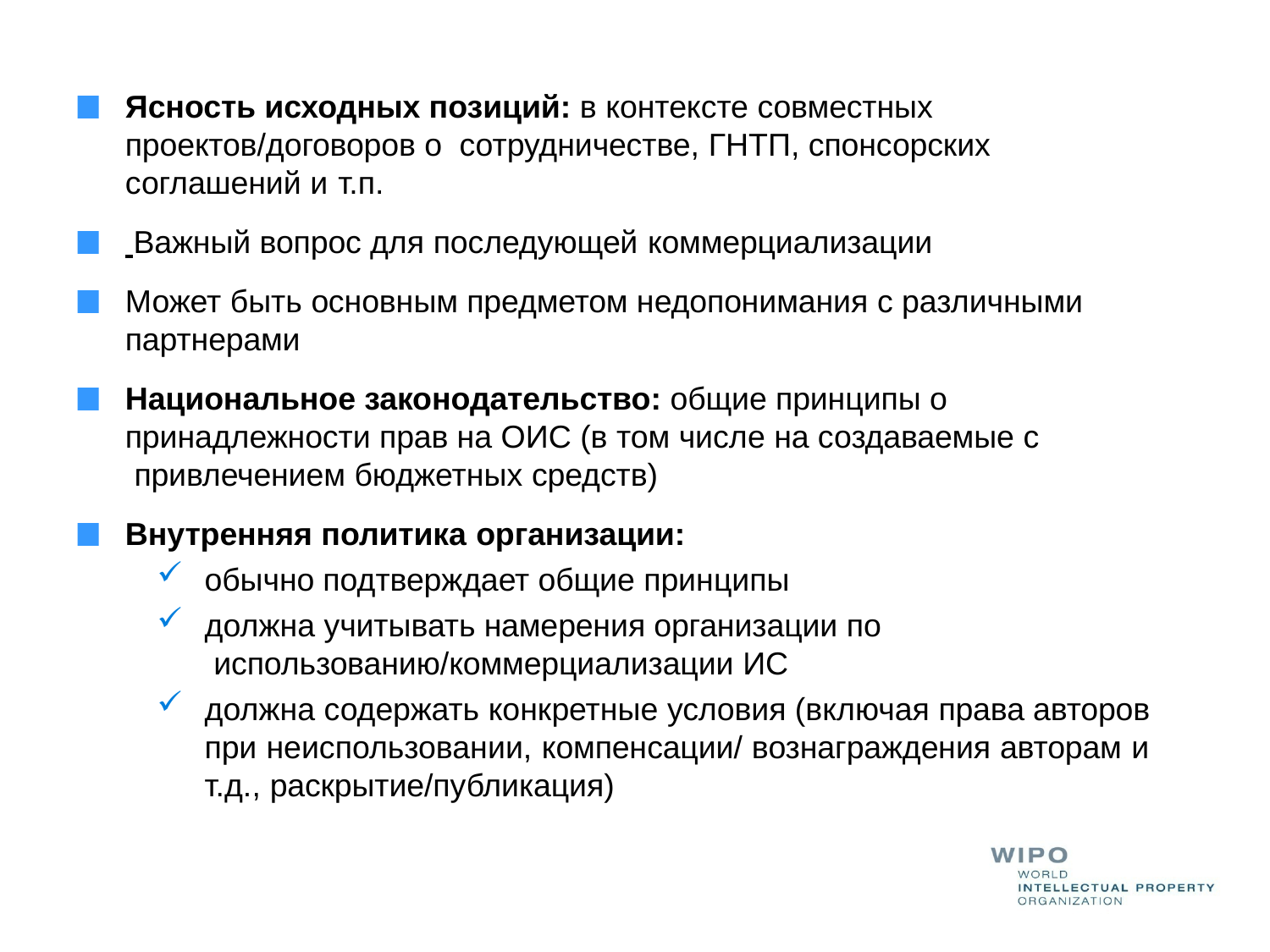

Ясность исходных позиций: в контексте совместных проектов/договоров о  сотрудничестве, ГНТП, спонсорских соглашений и т.п.
 Важный вопрос для последующей коммерциализации
Может быть основным предметом недопонимания с различными  партнерами
Национальное законодательство: общие принципы о  принадлежности прав на ОИС (в том числе на создаваемые с  привлечением бюджетных средств)
Внутренняя политика организации:
обычно подтверждает общие принципы
должна учитывать намерения организации по  использованию/коммерциализации ИС
должна содержать конкретные условия (включая права авторов  при неиспользовании, компенсации/ вознаграждения авторам и  т.д., раскрытие/публикация)